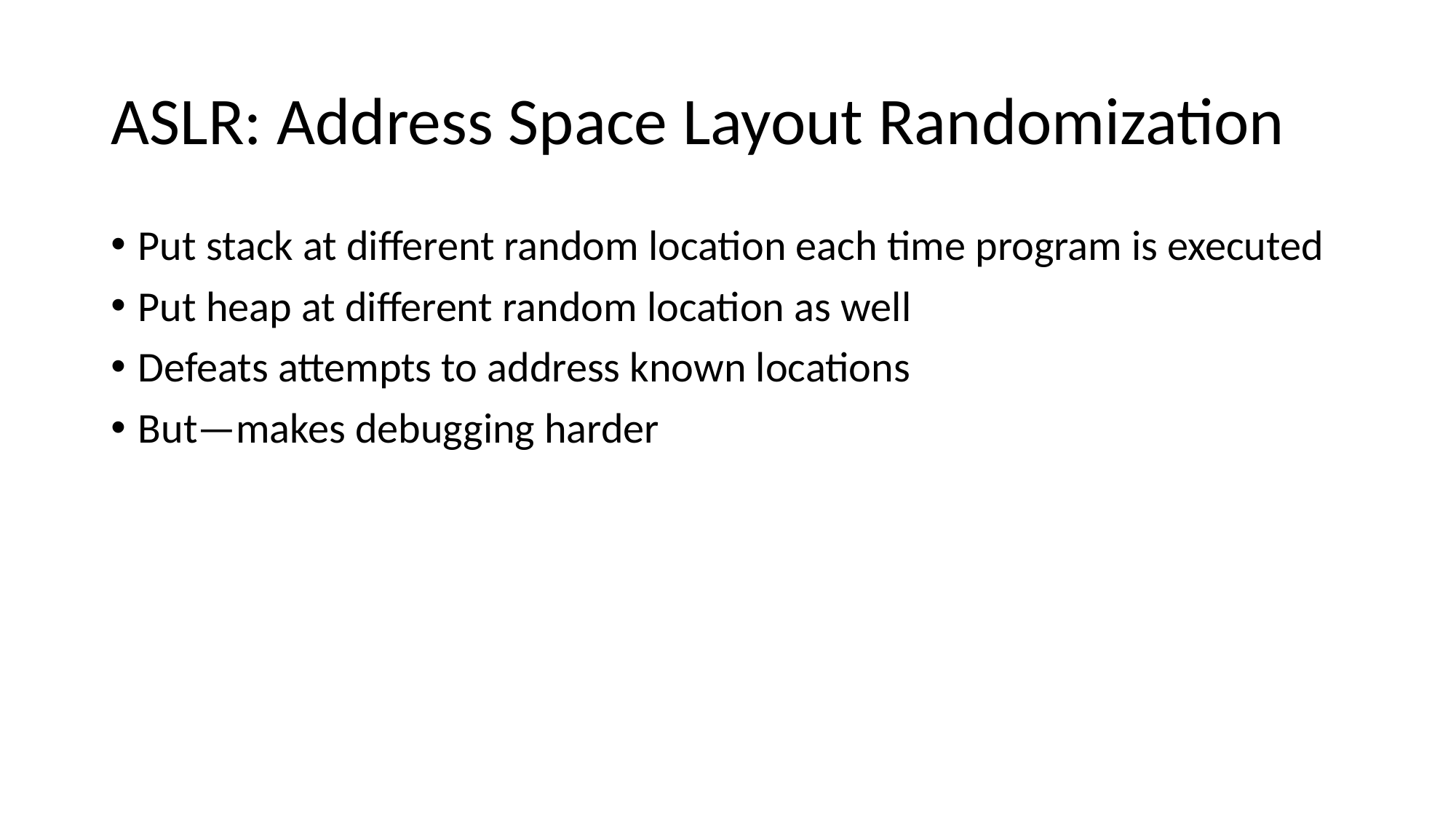

# ASLR: Address Space Layout Randomization
Put stack at different random location each time program is executed
Put heap at different random location as well
Defeats attempts to address known locations
But—makes debugging harder